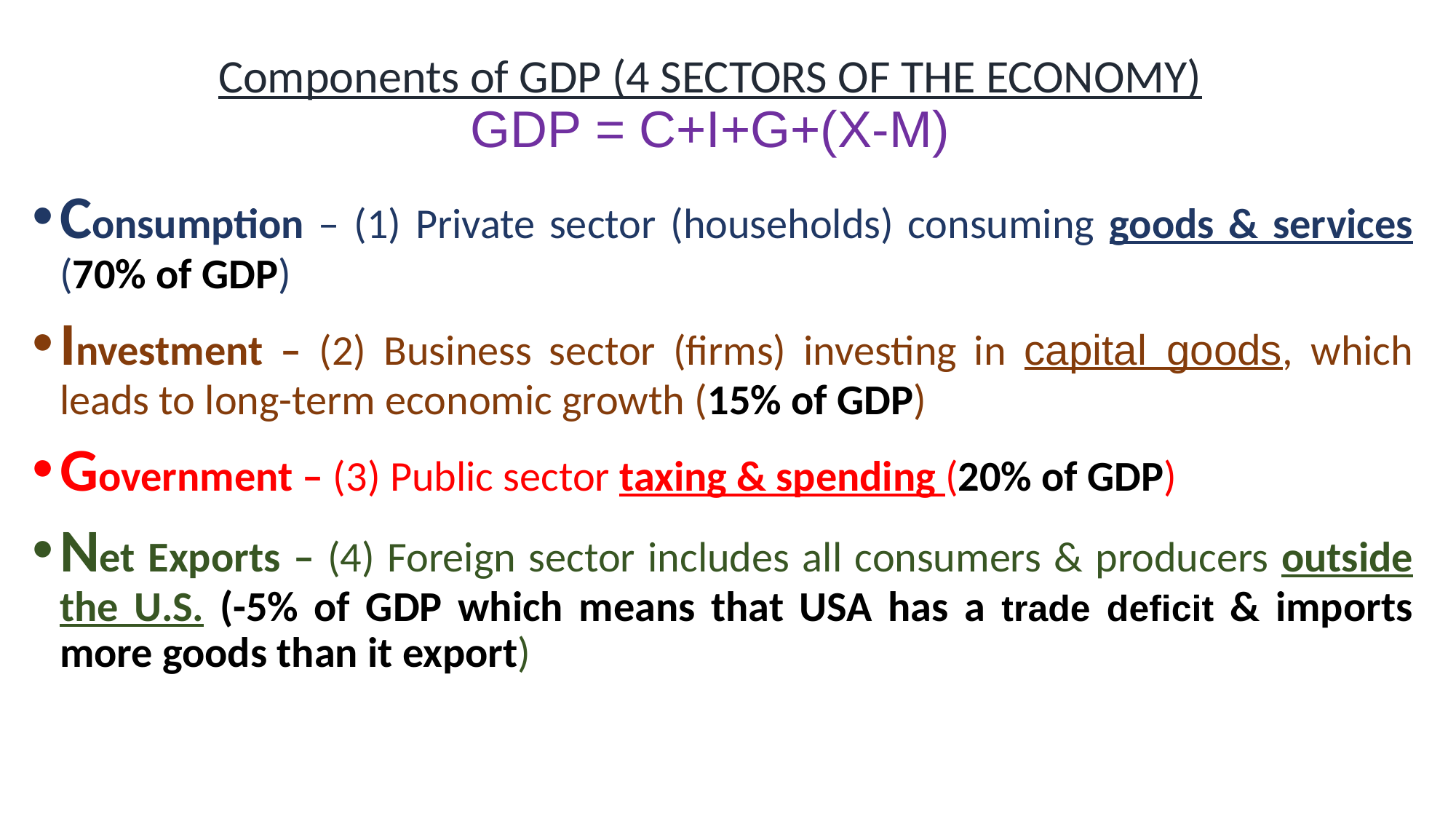

# Components of GDP (4 SECTORS OF THE ECONOMY) GDP = C+I+G+(X-M)
Consumption – (1) Private sector (households) consuming goods & services (70% of GDP)
Investment – (2) Business sector (firms) investing in capital goods, which leads to long-term economic growth (15% of GDP)
Government – (3) Public sector taxing & spending (20% of GDP)
Net Exports – (4) Foreign sector includes all consumers & producers outside the U.S. (-5% of GDP which means that USA has a trade deficit & imports more goods than it export)